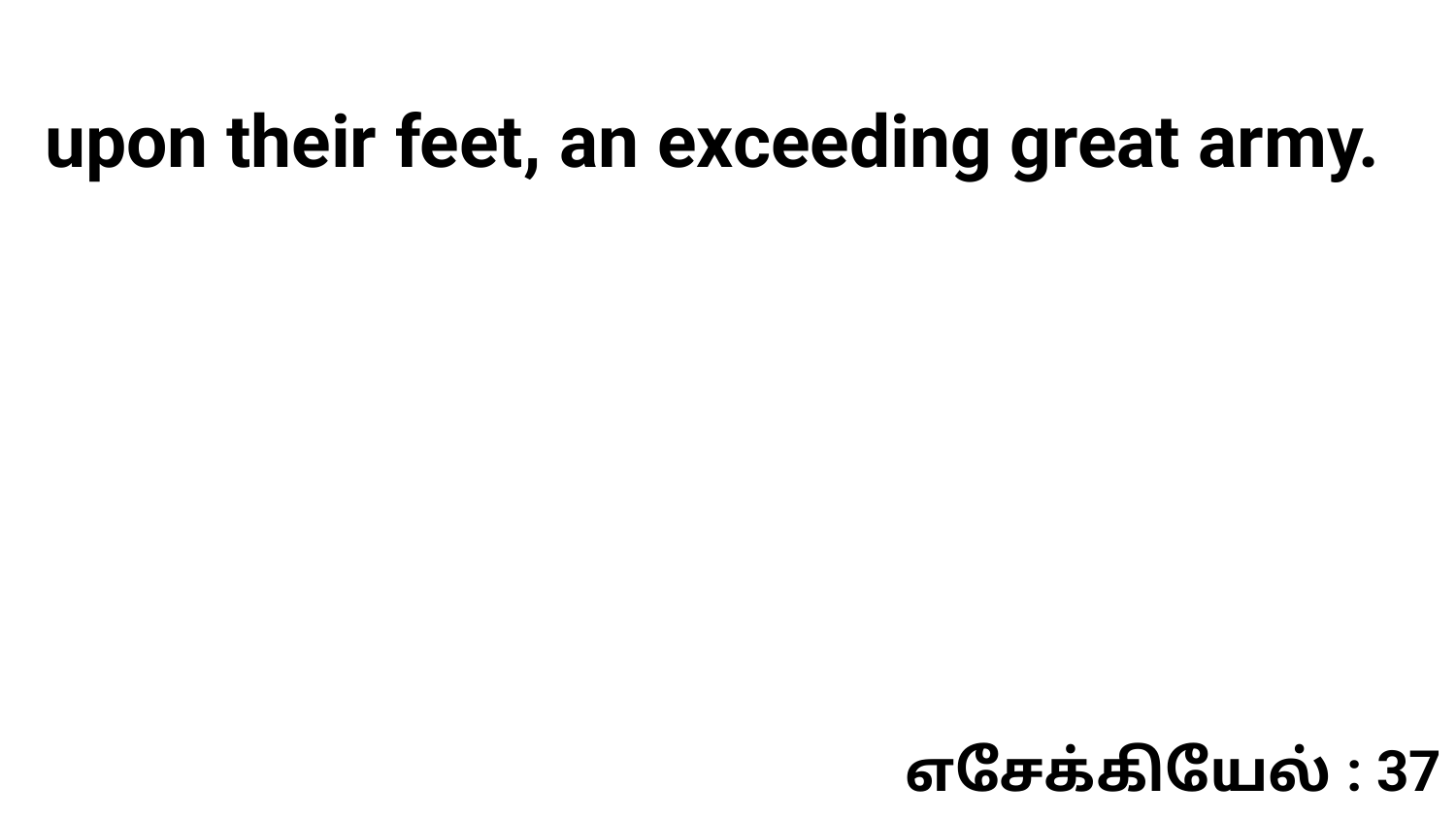

upon their feet, an exceeding great army.
எசேக்கியேல் : 37